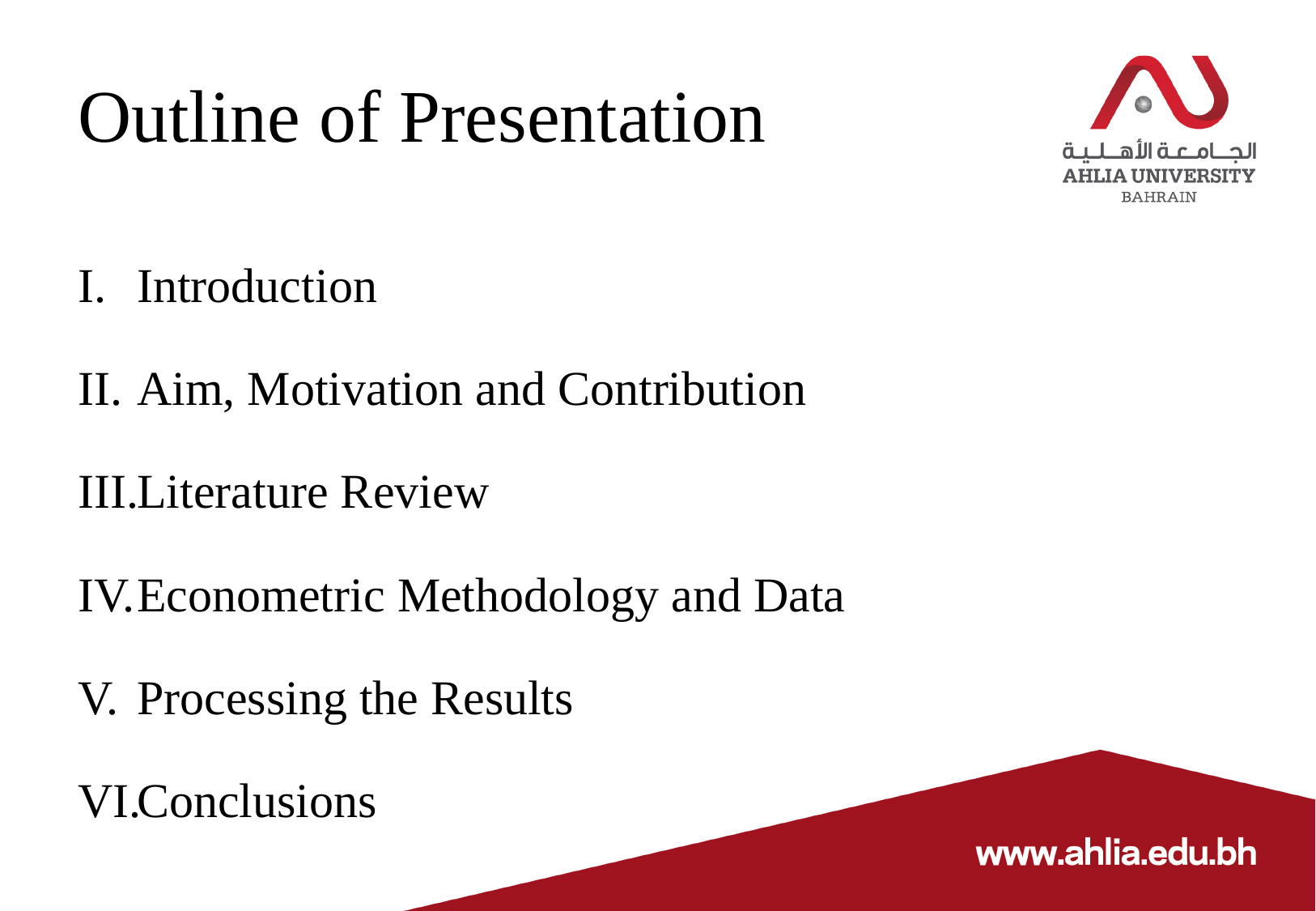

# Outline of Presentation
Introduction
Aim, Motivation and Contribution
Literature Review
Econometric Methodology and Data
Processing the Results
Conclusions